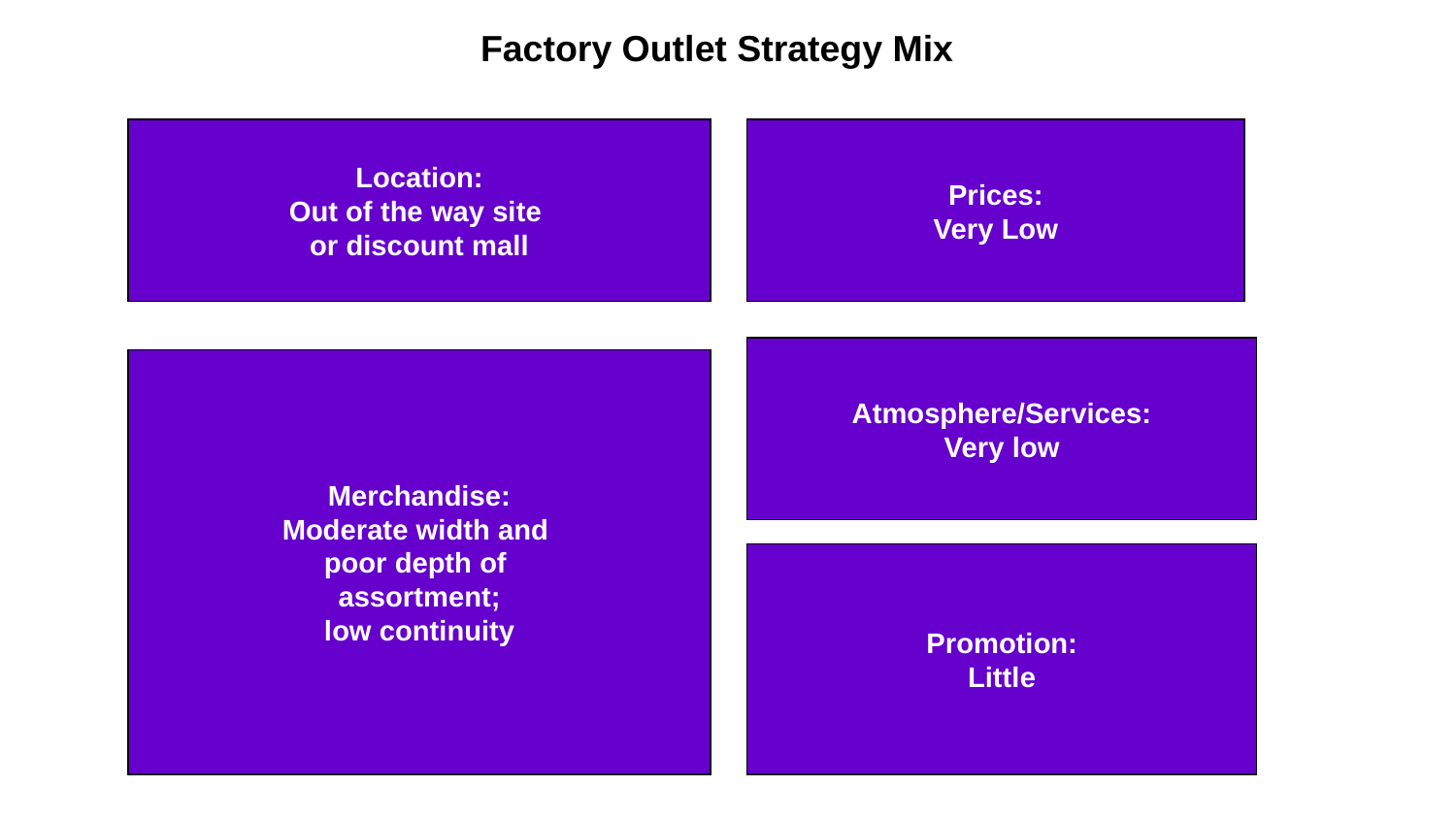

Factory Outlet Strategy Mix
Location:
Out of the way site
or discount mall
Prices:
Very Low
Atmosphere/Services:
Very low
Merchandise:
Moderate width and
poor depth of
assortment;
low continuity
Promotion:
Little